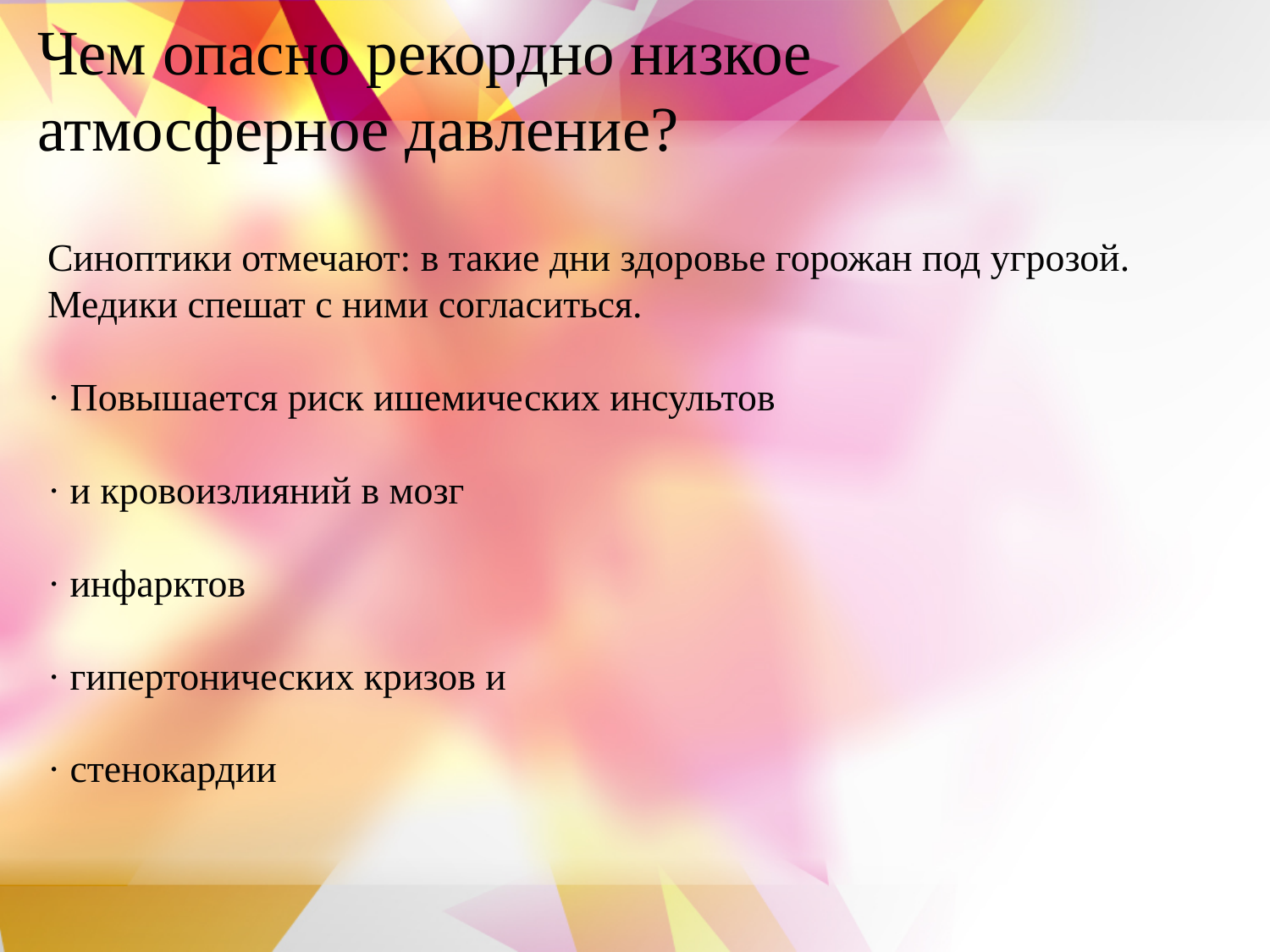

Чем опасно рекордно низкое атмосферное давление?
Синоптики отмечают: в такие дни здоровье горожан под угрозой. Медики спешат с ними согласиться.

· Повышается риск ишемических инсультов
· и кровоизлияний в мозг

· инфарктов

· гипертонических кризов и

· стенокардии